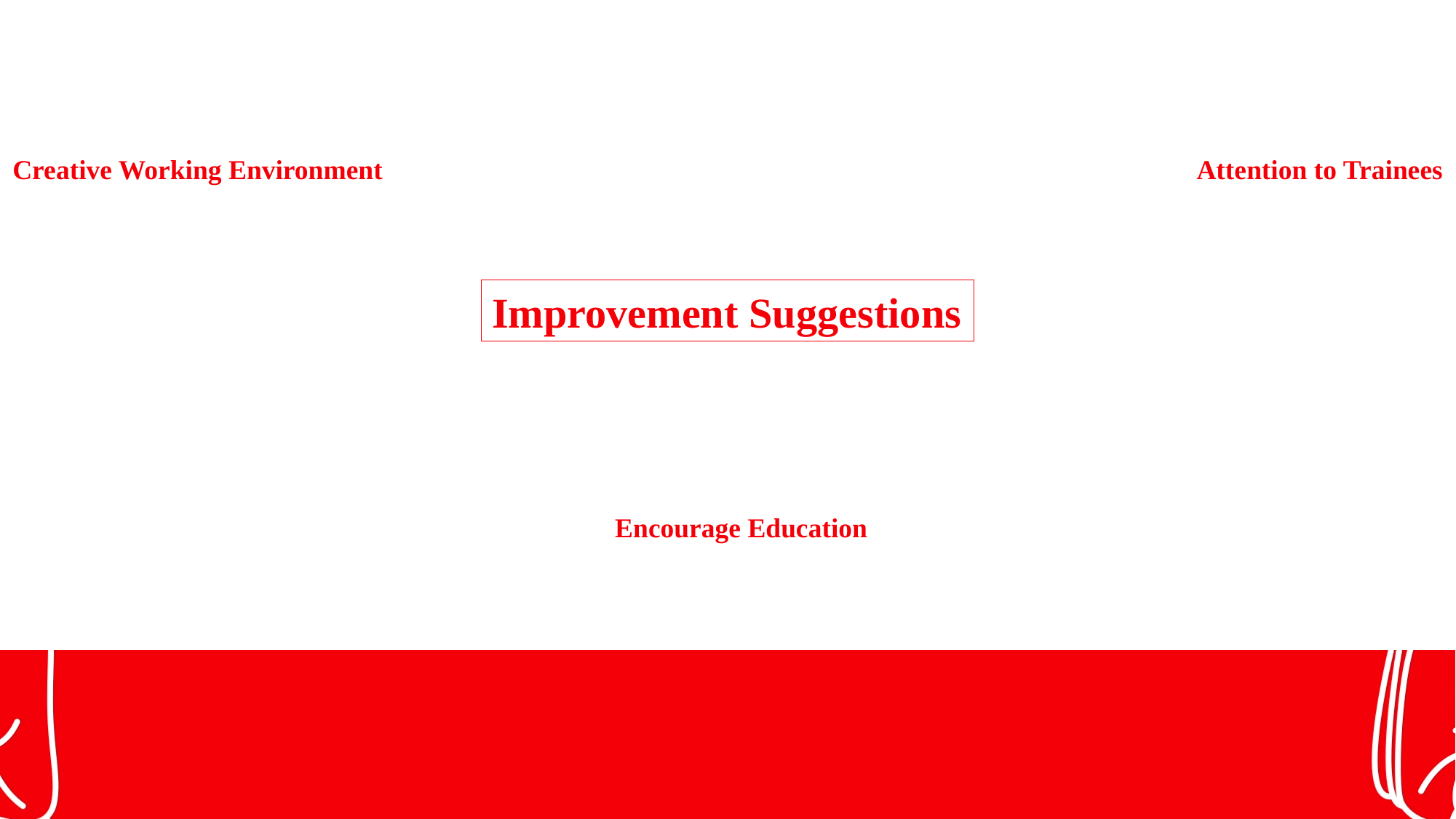

Creative Working Environment
Attention to Trainees
Improvement Suggestions
Encourage Education